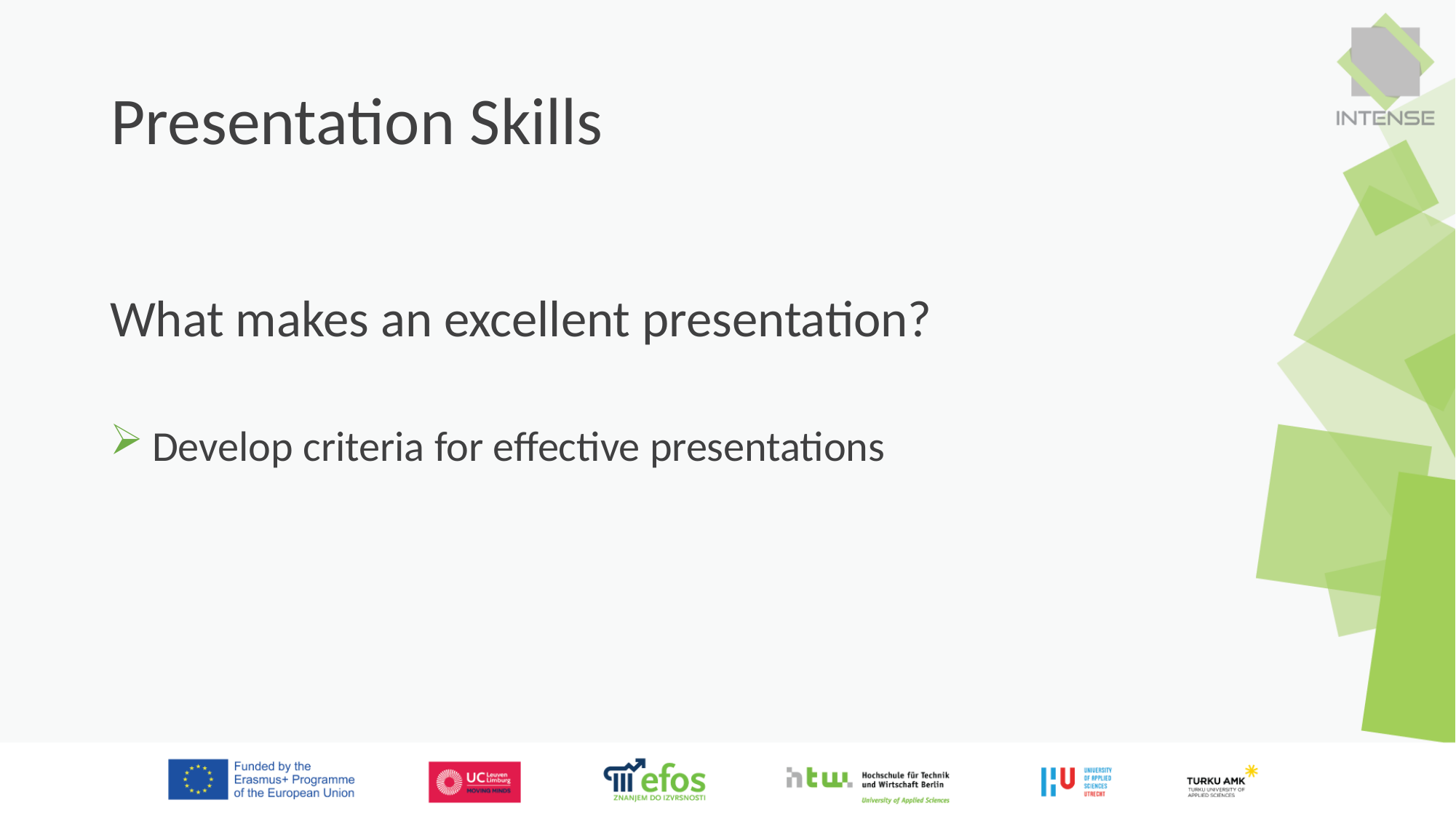

# Presentation Skills
What makes an excellent presentation?

Develop criteria for effective presentations